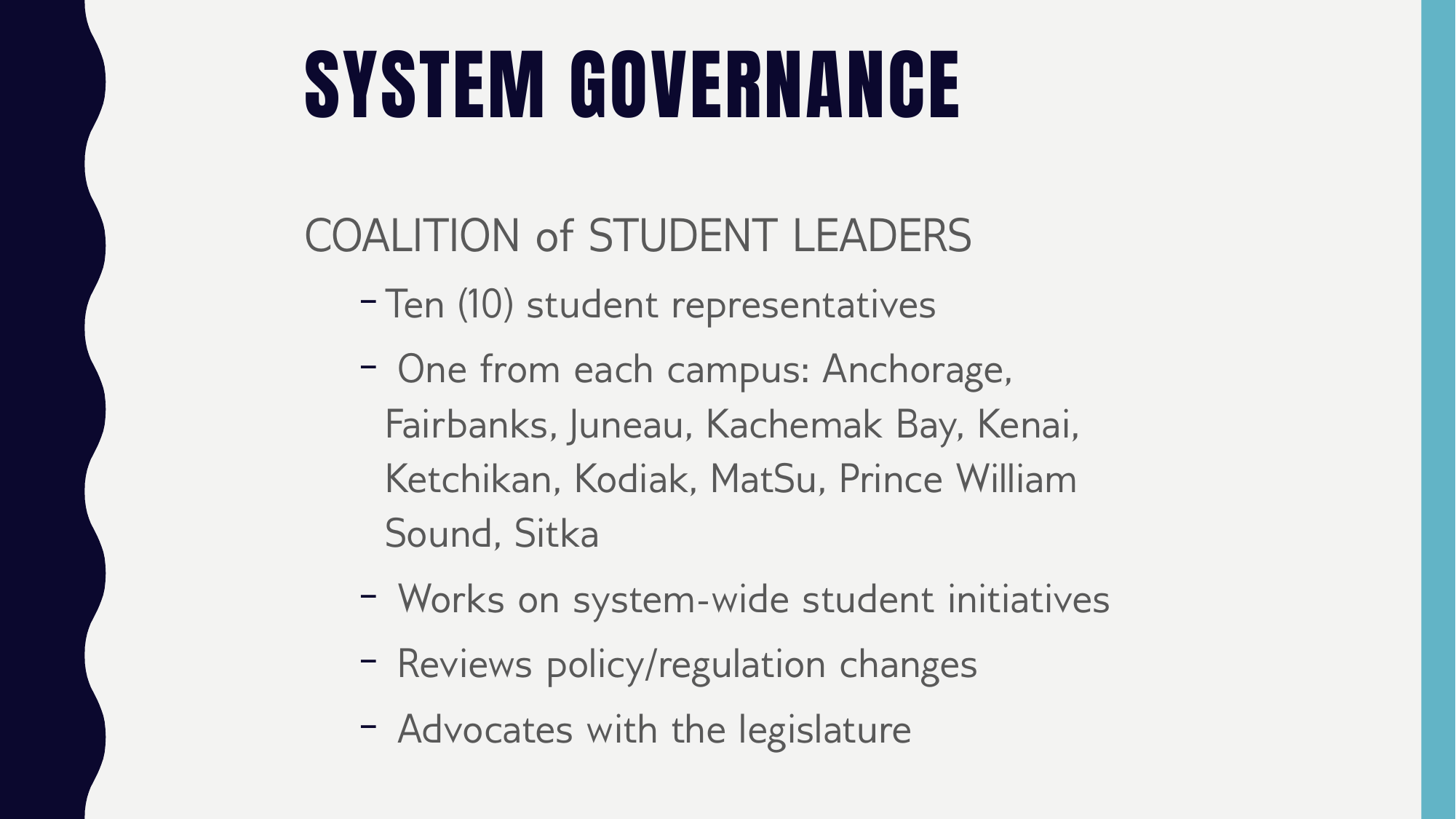

# System governance
COALITION of STUDENT LEADERS
Ten (10) student representatives
 One from each campus: Anchorage, Fairbanks, Juneau, Kachemak Bay, Kenai, Ketchikan, Kodiak, MatSu, Prince William Sound, Sitka
 Works on system-wide student initiatives
 Reviews policy/regulation changes
 Advocates with the legislature